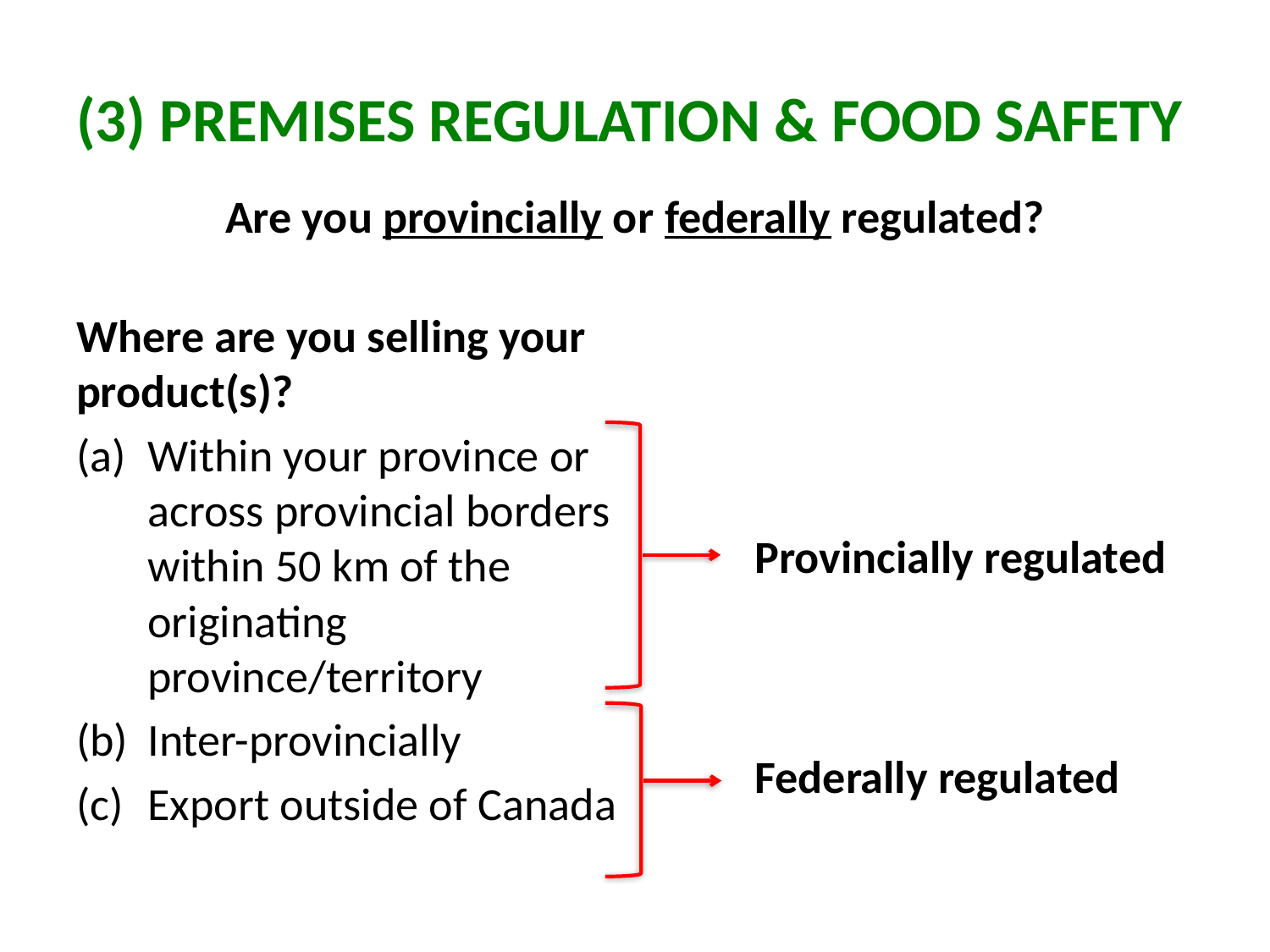

# (3) PREMISES REGULATION & FOOD SAFETY
Are you provincially or federally regulated?

Where are you selling your product(s)?
Within your province or across provincial borders within 50 km of the originating province/territory
Inter-provincially
Export outside of Canada

Provincially regulated

Federally regulated